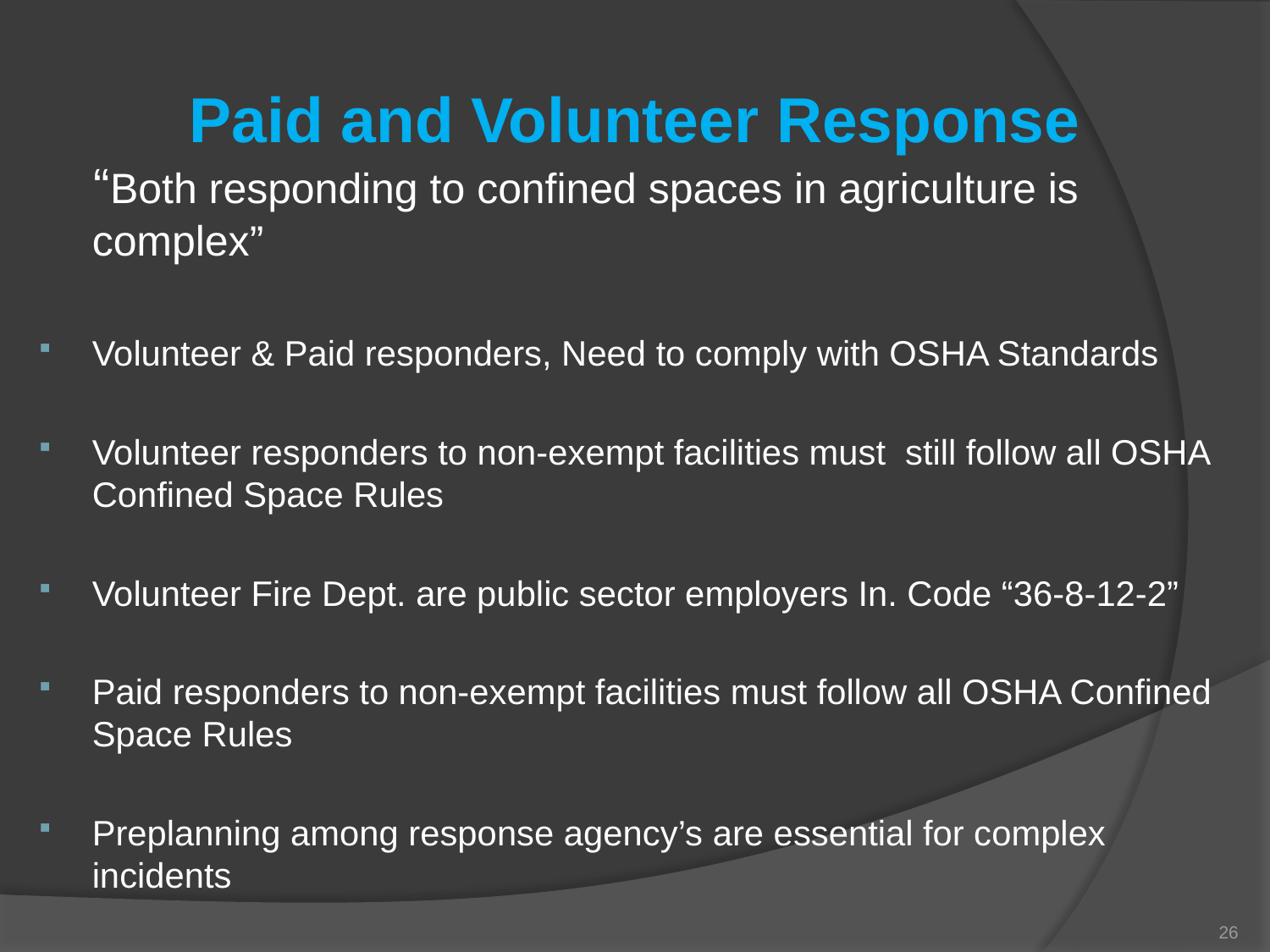

# Paid and Volunteer Response
    “Both responding to confined spaces in agriculture is complex”

Volunteer & Paid responders, Need to comply with OSHA Standards

Volunteer responders to non-exempt facilities must  still follow all OSHA Confined Space Rules

Volunteer Fire Dept. are public sector employers In. Code “36-8-12-2”

Paid responders to non-exempt facilities must follow all OSHA Confined Space Rules

Preplanning among response agency’s are essential for complex incidents
26